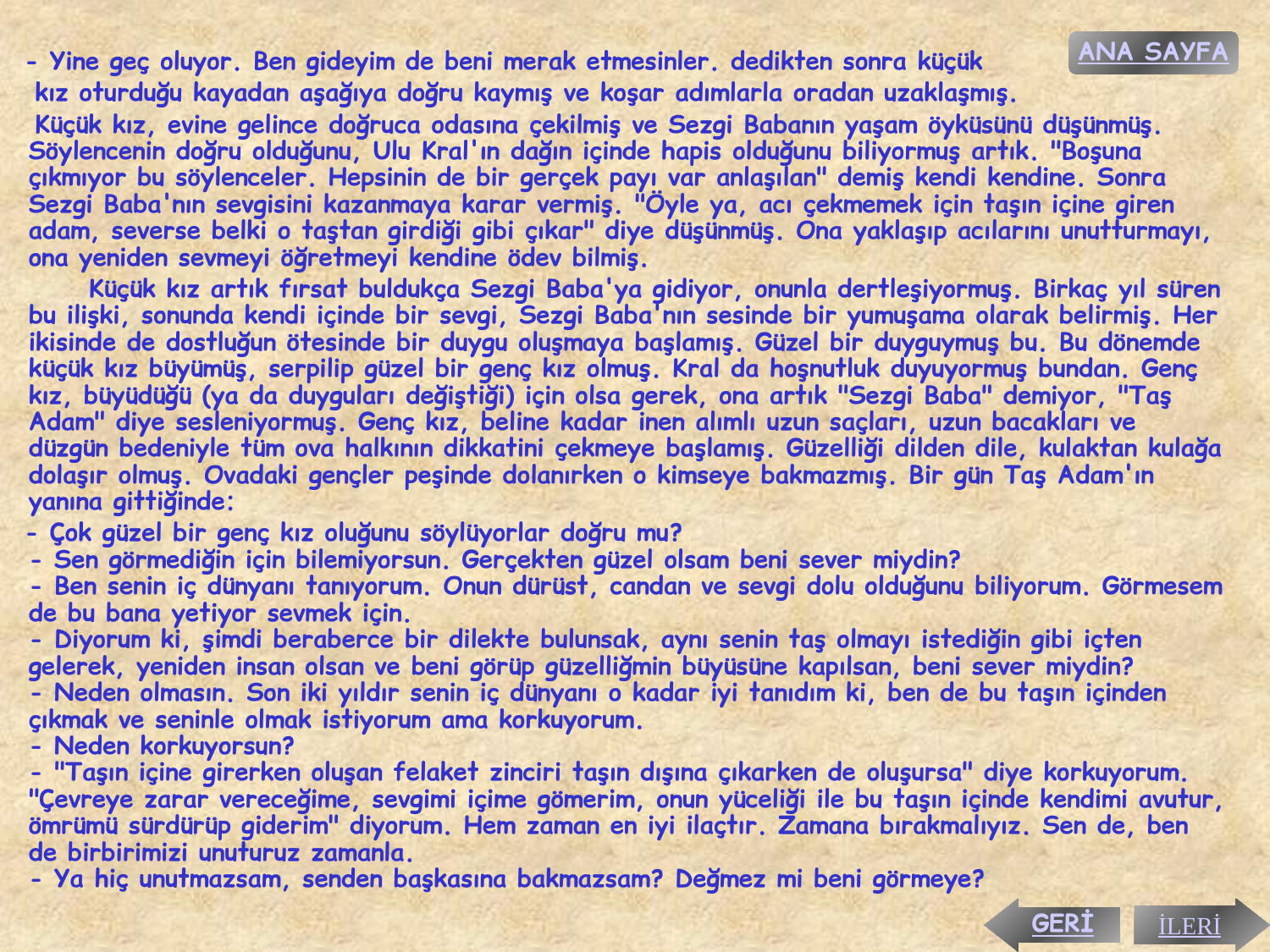

ANA SAYFA
    - Yine geç oluyor. Ben gideyim de beni merak etmesinler. dedikten sonra küçük
     kız oturduğu kayadan aşağıya doğru kaymış ve koşar adımlarla oradan uzaklaşmış.
     Küçük kız, evine gelince doğruca odasına çekilmiş ve Sezgi Babanın yaşam öyküsünü düşünmüş. Söylencenin doğru olduğunu, Ulu Kral'ın dağın içinde hapis olduğunu biliyormuş artık. "Boşuna çıkmıyor bu söylenceler. Hepsinin de bir gerçek payı var anlaşılan" demiş kendi kendine. Sonra Sezgi Baba'nın sevgisini kazanmaya karar vermiş. "Öyle ya, acı çekmemek için taşın içine giren adam, severse belki o taştan girdiği gibi çıkar" diye düşünmüş. Ona yaklaşıp acılarını unutturmayı, ona yeniden sevmeyi öğretmeyi kendine ödev bilmiş.
          Küçük kız artık fırsat buldukça Sezgi Baba'ya gidiyor, onunla dertleşiyormuş. Birkaç yıl süren bu ilişki, sonunda kendi içinde bir sevgi, Sezgi Baba'nın sesinde bir yumuşama olarak belirmiş. Her ikisinde de dostluğun ötesinde bir duygu oluşmaya başlamış. Güzel bir duyguymuş bu. Bu dönemde küçük kız büyümüş, serpilip güzel bir genç kız olmuş. Kral da hoşnutluk duyuyormuş bundan. Genç kız, büyüdüğü (ya da duyguları değiştiği) için olsa gerek, ona artık "Sezgi Baba" demiyor, "Taş Adam" diye sesleniyormuş. Genç kız, beline kadar inen alımlı uzun saçları, uzun bacakları ve düzgün bedeniyle tüm ova halkının dikkatini çekmeye başlamış. Güzelliği dilden dile, kulaktan kulağa dolaşır olmuş. Ovadaki gençler peşinde dolanırken o kimseye bakmazmış. Bir gün Taş Adam'ın yanına gittiğinde:
    - Çok güzel bir genç kız oluğunu söylüyorlar doğru mu?
- Sen görmediğin için bilemiyorsun. Gerçekten güzel olsam beni sever miydin?
- Ben senin iç dünyanı tanıyorum. Onun dürüst, candan ve sevgi dolu olduğunu biliyorum. Görmesem de bu bana yetiyor sevmek için.
- Diyorum ki, şimdi beraberce bir dilekte bulunsak, aynı senin taş olmayı istediğin gibi içten gelerek, yeniden insan olsan ve beni görüp güzelliğmin büyüsüne kapılsan, beni sever miydin?
- Neden olmasın. Son iki yıldır senin iç dünyanı o kadar iyi tanıdım ki, ben de bu taşın içinden çıkmak ve seninle olmak istiyorum ama korkuyorum.
- Neden korkuyorsun?
- "Taşın içine girerken oluşan felaket zinciri taşın dışına çıkarken de oluşursa" diye korkuyorum. "Çevreye zarar vereceğime, sevgimi içime gömerim, onun yüceliği ile bu taşın içinde kendimi avutur, ömrümü sürdürüp giderim" diyorum. Hem zaman en iyi ilaçtır. Zamana bırakmalıyız. Sen de, ben de birbirimizi unuturuz zamanla.
- Ya hiç unutmazsam, senden başkasına bakmazsam? Değmez mi beni görmeye?
GERİ
İLERİ